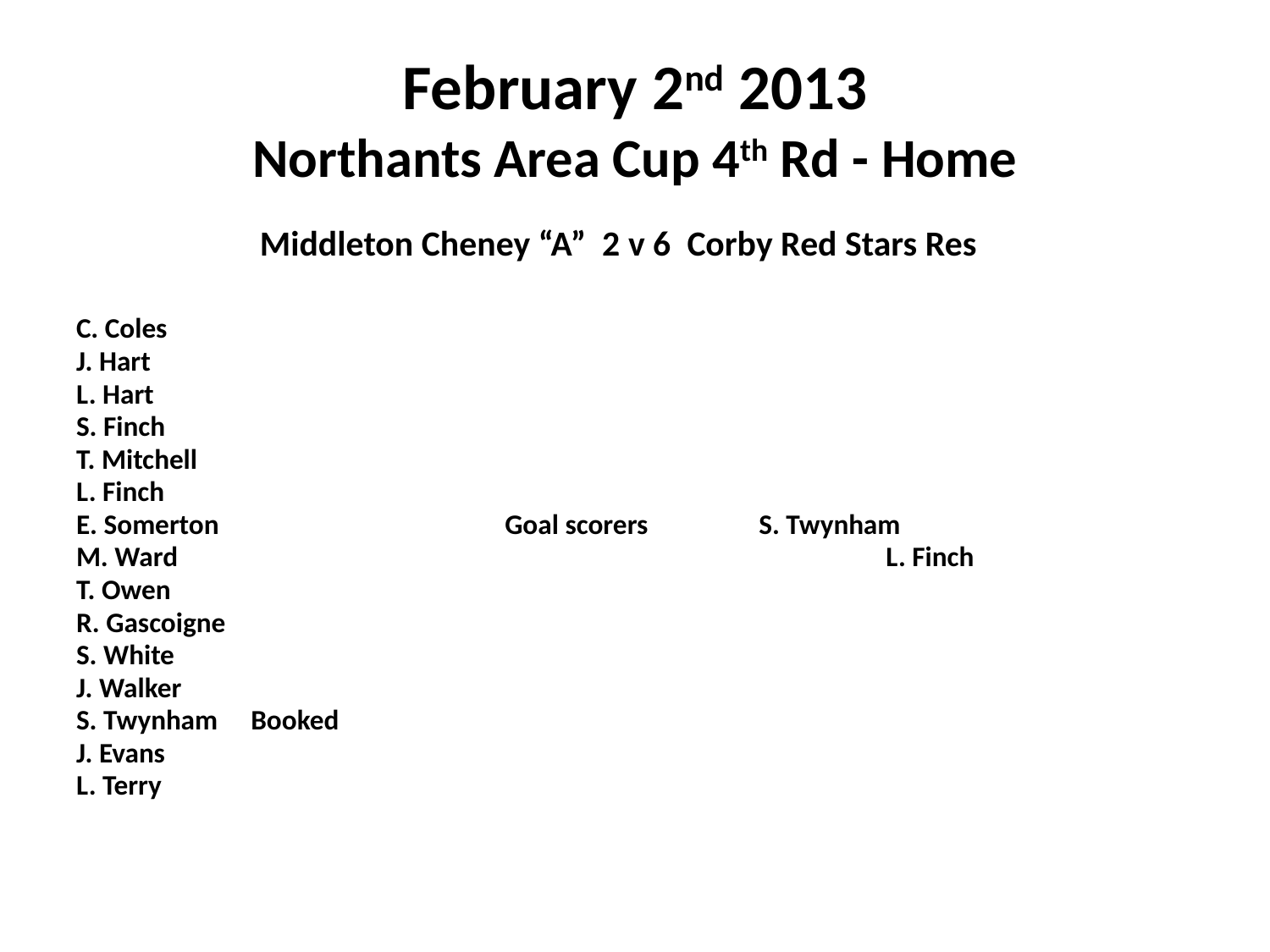

# February 2nd 2013 Northants Area Cup 4th Rd - Home
 Middleton Cheney “A”  2 v 6  Corby Red Stars Res

C. Coles
J. Hart
L. Hart
S. Finch
T. Mitchell
L. Finch
E. Somerton			Goal scorers	S. Twynham
M. Ward						L. Finch
T. Owen
R. Gascoigne
S. White
J. Walker
S. Twynham	Booked
J. Evans
L. Terry